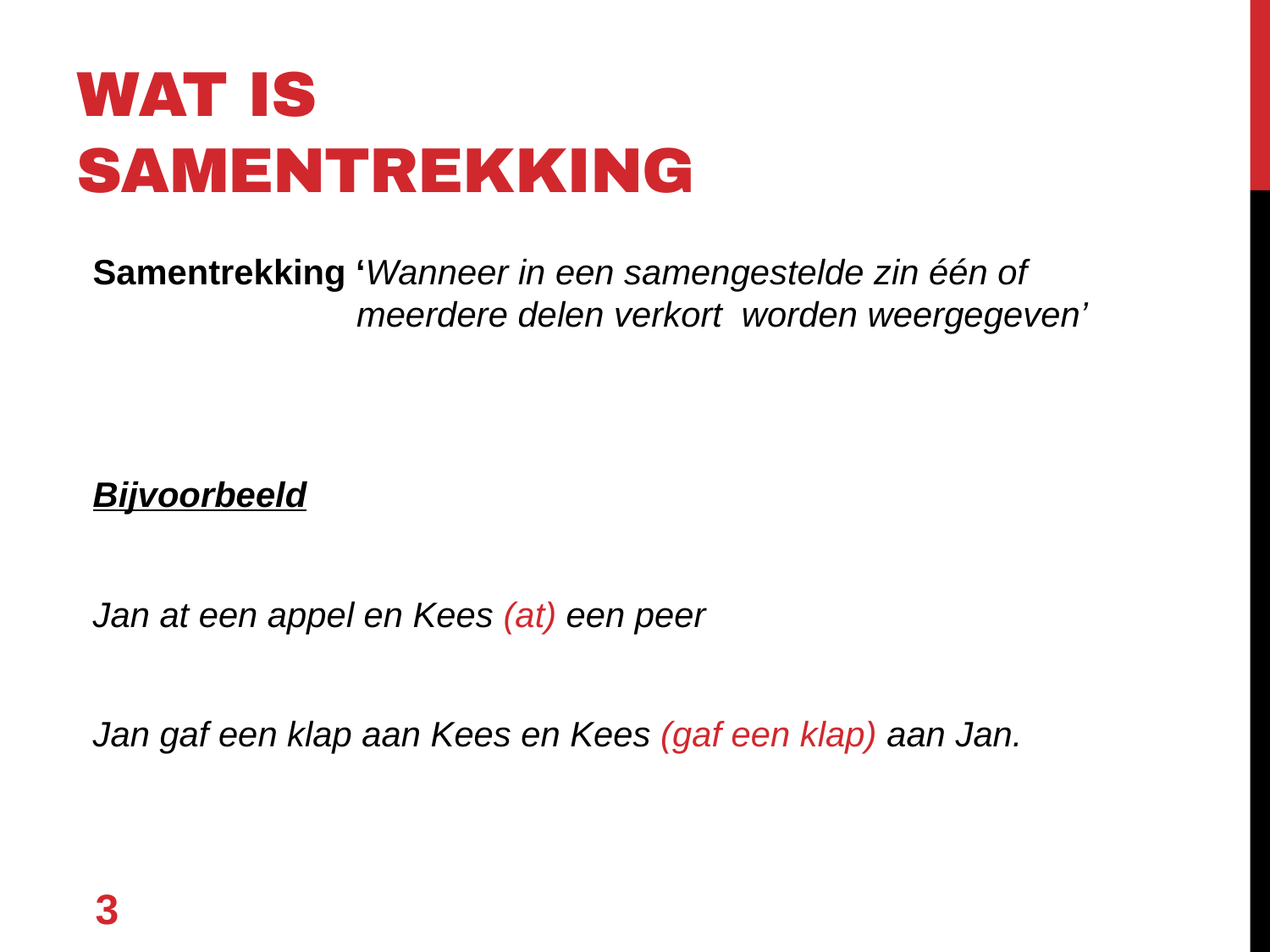

# Wat is samentrekking
Samentrekking ‘Wanneer in een samengestelde zin één of    			 meerdere delen verkort  worden weergegeven’

Bijvoorbeeld

Jan at een appel en Kees (at) een peer

Jan gaf een klap aan Kees en Kees (gaf een klap) aan Jan.
3